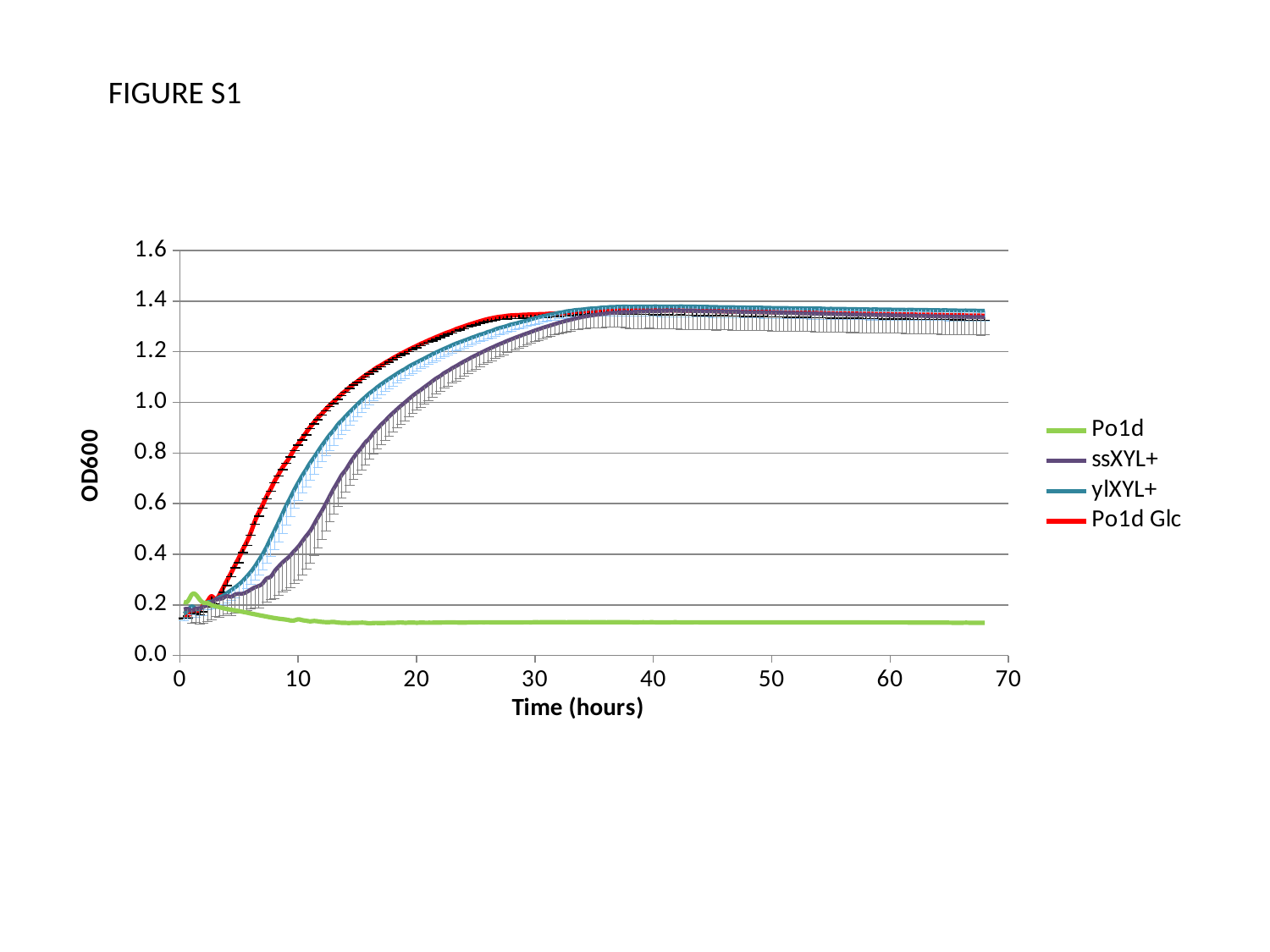

FIGURE S1

### Chart

| Category | Po1d | ssXYL+ | ylXYL+ | Po1d Glc |
|---|---|---|---|---|